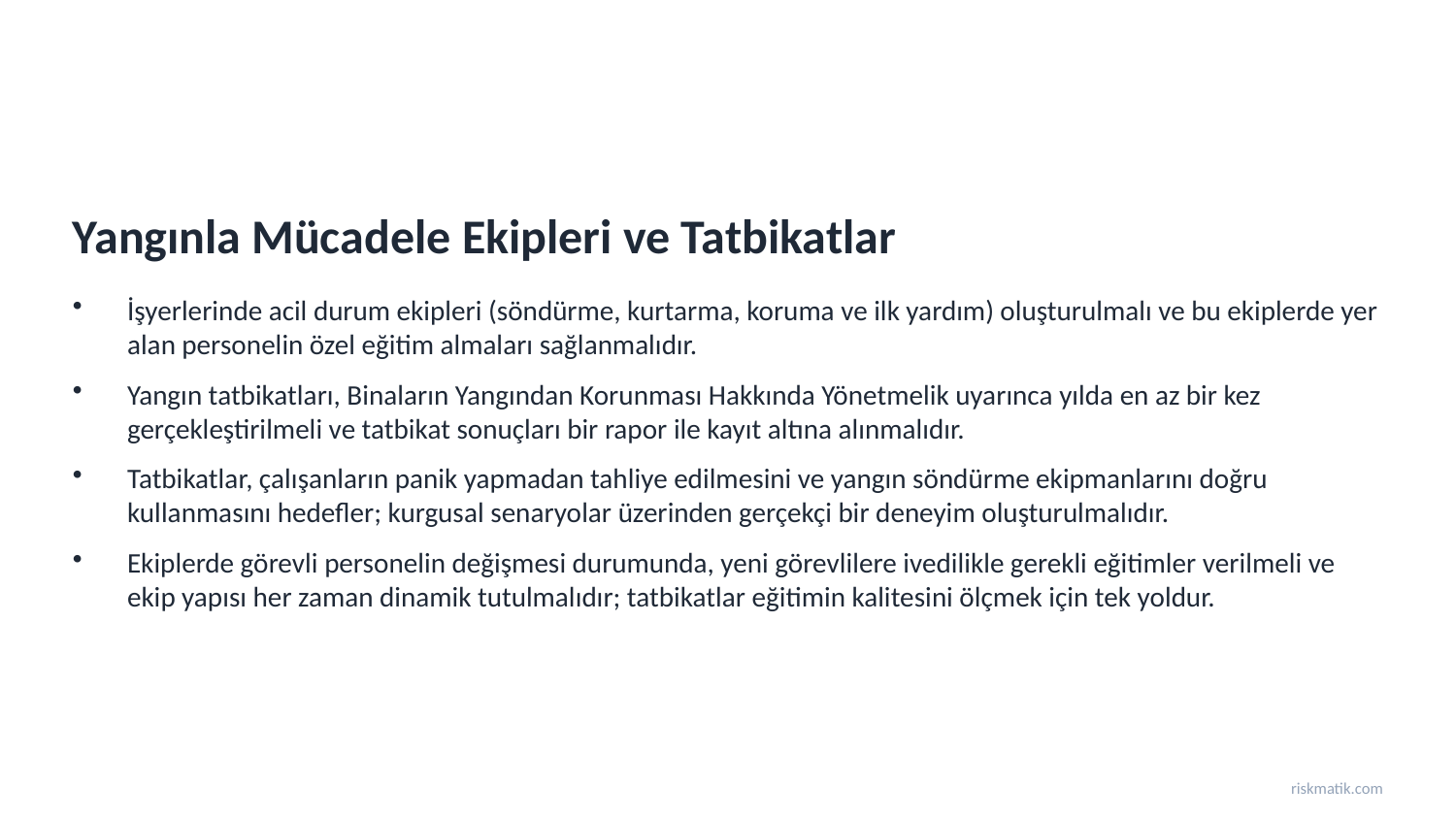

Yangınla Mücadele Ekipleri ve Tatbikatlar
İşyerlerinde acil durum ekipleri (söndürme, kurtarma, koruma ve ilk yardım) oluşturulmalı ve bu ekiplerde yer alan personelin özel eğitim almaları sağlanmalıdır.
Yangın tatbikatları, Binaların Yangından Korunması Hakkında Yönetmelik uyarınca yılda en az bir kez gerçekleştirilmeli ve tatbikat sonuçları bir rapor ile kayıt altına alınmalıdır.
Tatbikatlar, çalışanların panik yapmadan tahliye edilmesini ve yangın söndürme ekipmanlarını doğru kullanmasını hedefler; kurgusal senaryolar üzerinden gerçekçi bir deneyim oluşturulmalıdır.
Ekiplerde görevli personelin değişmesi durumunda, yeni görevlilere ivedilikle gerekli eğitimler verilmeli ve ekip yapısı her zaman dinamik tutulmalıdır; tatbikatlar eğitimin kalitesini ölçmek için tek yoldur.
riskmatik.com